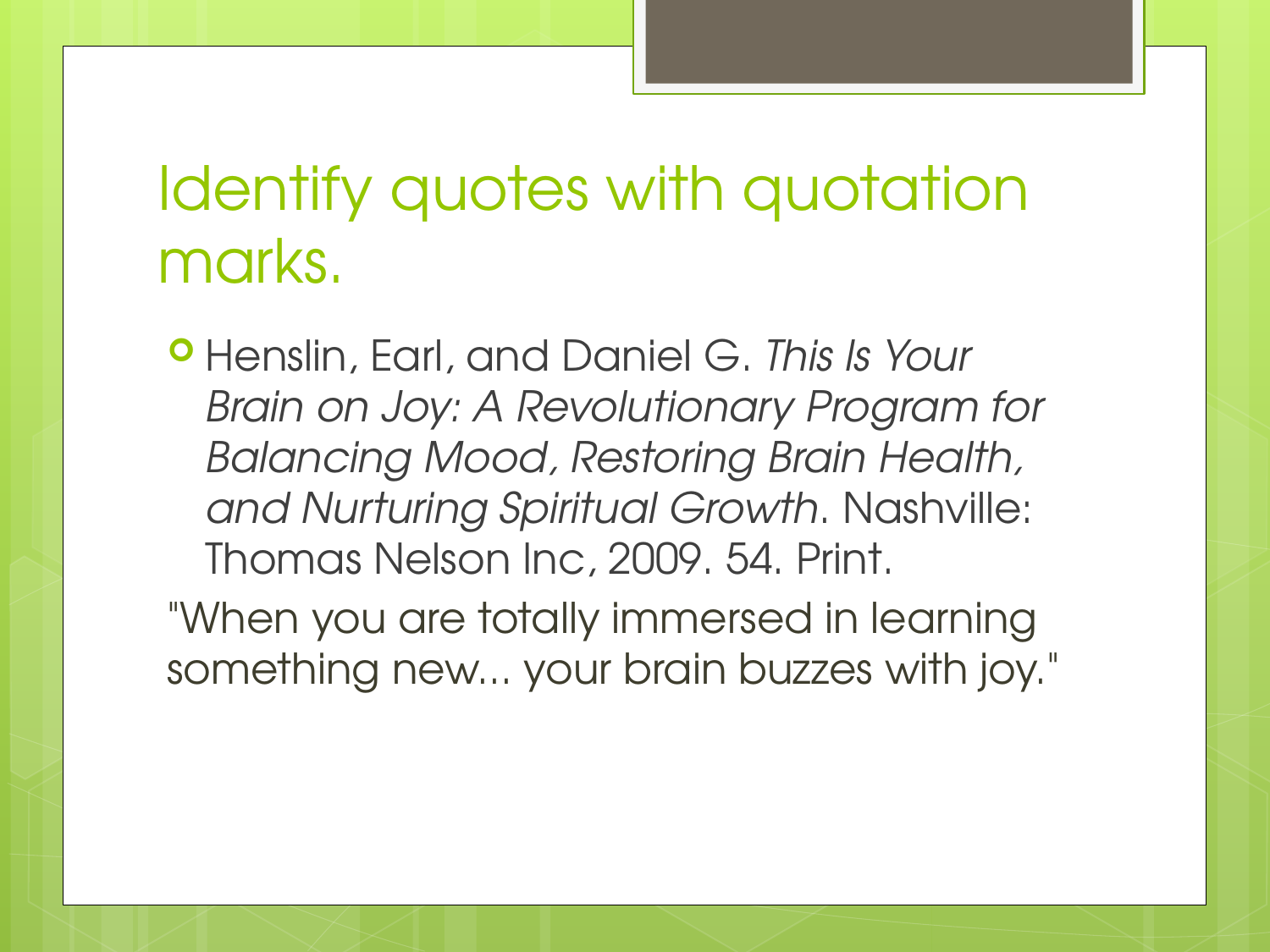

# Identify quotes with quotation marks.
Henslin, Earl, and Daniel G. This Is Your Brain on Joy: A Revolutionary Program for Balancing Mood, Restoring Brain Health, and Nurturing Spiritual Growth. Nashville: Thomas Nelson Inc, 2009. 54. Print.
"When you are totally immersed in learning something new... your brain buzzes with joy."